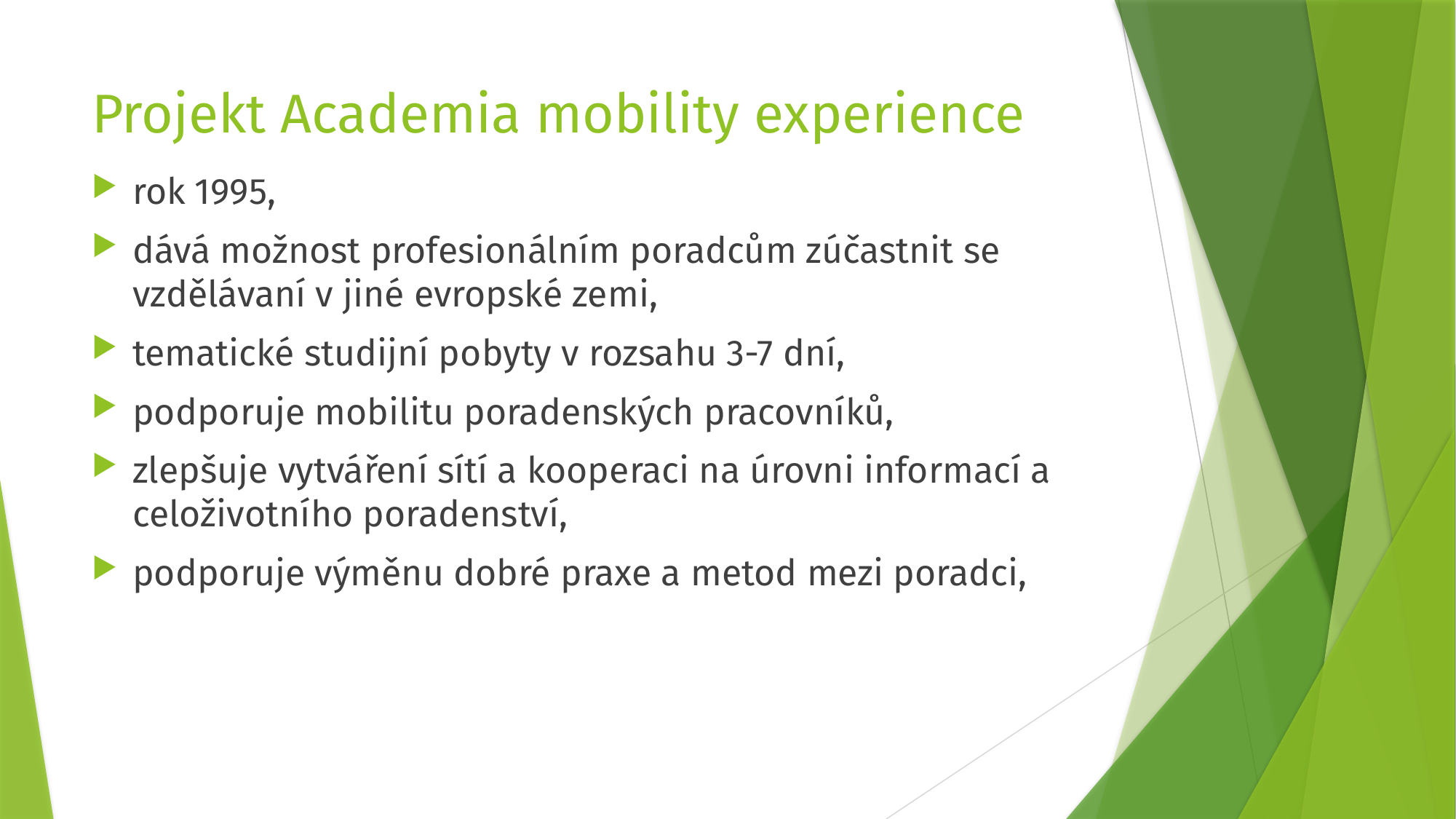

# Projekt Academia mobility experience
rok 1995,
dává možnost profesionálním poradcům zúčastnit se vzdělávaní v jiné evropské zemi,
tematické studijní pobyty v rozsahu 3-7 dní,
podporuje mobilitu poradenských pracovníků,
zlepšuje vytváření sítí a kooperaci na úrovni informací a celoživotního poradenství,
podporuje výměnu dobré praxe a metod mezi poradci,